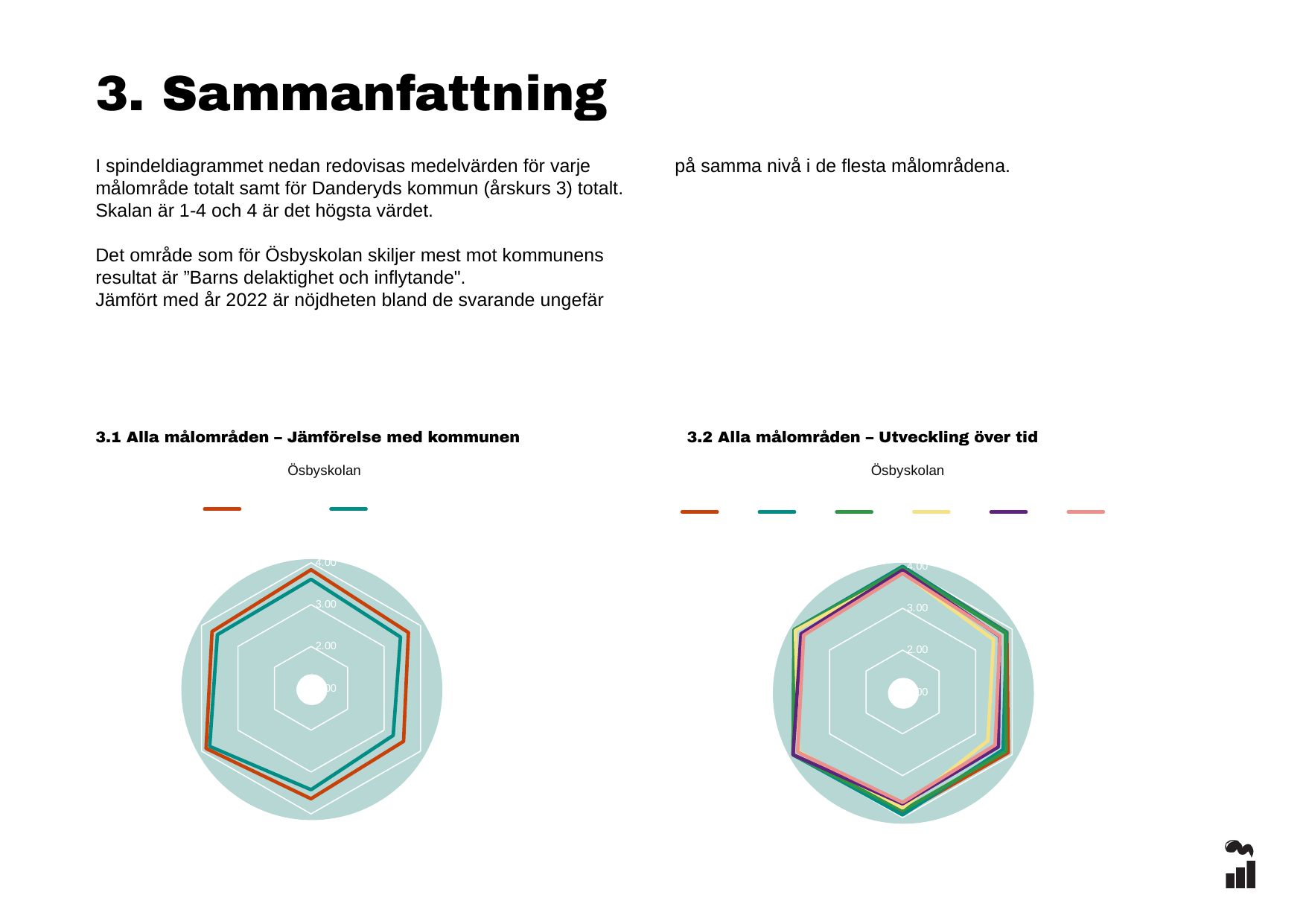

3. Sammanfattning
I spindeldiagrammet nedan redovisas medelvärden för varje målområde totalt samt för Danderyds kommun (årskurs 3) totalt. Skalan är 1-4 och 4 är det högsta värdet.

Det område som för Ösbyskolan skiljer mest mot kommunens resultat är ”Barns delaktighet och inflytande".
Jämfört med år 2022 är nöjdheten bland de svarande ungefär på samma nivå i de flesta målområdena.

3.1 Alla målområden – Jämförelse med kommunen
3.2 Alla målområden – Utveckling över tid
Ösbyskolan
Ösbyskolan

### Chart

| Category | 2023 | Danderyd |
|---|---|---|
| Övergripande frågor | 3.8333 | 3.6047 |
| Omsorg, utveckling och lärande | 3.6667 | 3.4505 |
| Barns delaktighet och inflytande | 3.5352 | 3.2505 |
| Normer och värden | 3.6392 | 3.4236 |
| Styrning och ledning | 3.875 | 3.7758 |
| Fritidshem | 3.7119 | 3.5648 |

### Chart

| Category | 2018 | 2019 | 2020 | 2021 | 2022 | 2023 |
|---|---|---|---|---|---|---|
| Övergripande frågor | 4.0 | 4.0 | 3.9583 | 3.85 | 3.913 | 3.8333 |
| Omsorg, utveckling och lärande | 3.8561 | 3.8451 | 3.8169 | 3.4912 | 3.6567 | 3.6667 |
| Barns delaktighet och inflytande | 3.8939 | 3.7536 | 3.8333 | 3.3333 | 3.625 | 3.5352 |
| Normer och värden | 3.8977 | 3.9375 | 3.8333 | 3.7692 | 3.6739 | 3.6392 |
| Styrning och ledning | 4.0 | 4.0 | 4.0 | 3.85 | 4.0 | 3.875 |
| Fritidshem | 3.9636 | 3.975 | 3.9667 | 3.9368 | 3.7826 | 3.7119 |